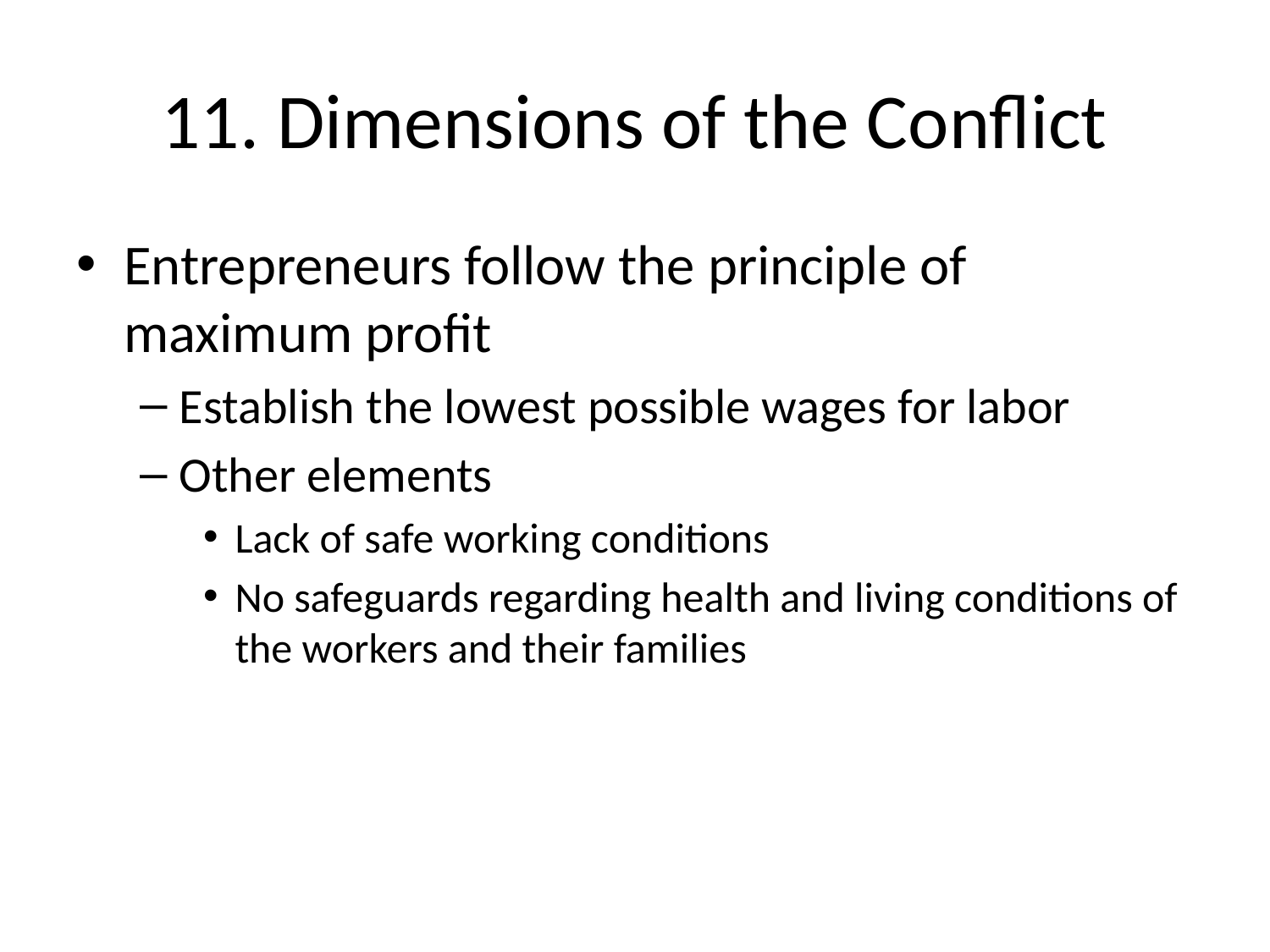

# 11. Dimensions of the Conflict
Entrepreneurs follow the principle of maximum profit
Establish the lowest possible wages for labor
Other elements
Lack of safe working conditions
No safeguards regarding health and living conditions of the workers and their families